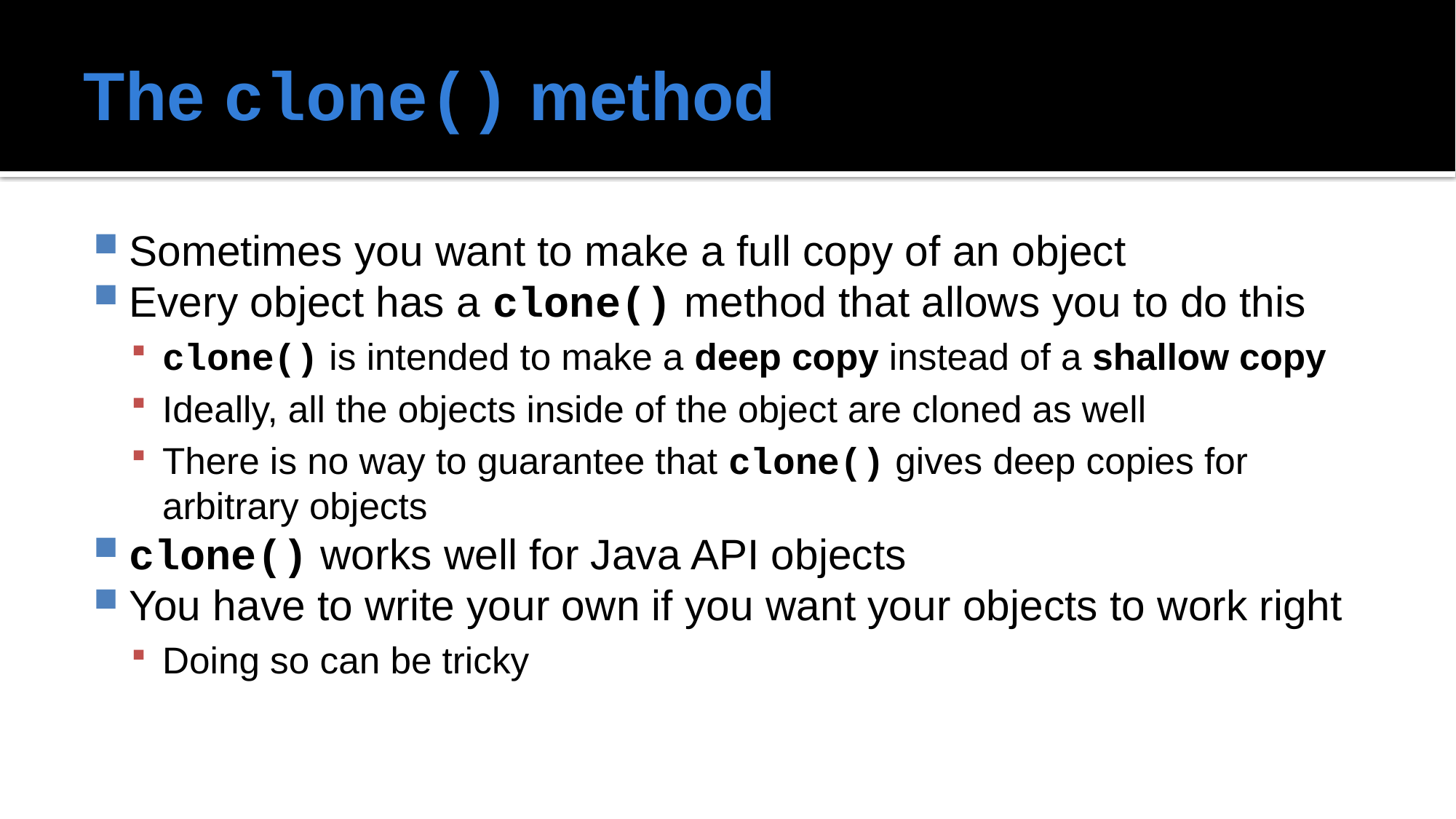

# The clone() method
Sometimes you want to make a full copy of an object
Every object has a clone() method that allows you to do this
clone() is intended to make a deep copy instead of a shallow copy
Ideally, all the objects inside of the object are cloned as well
There is no way to guarantee that clone() gives deep copies for arbitrary objects
clone() works well for Java API objects
You have to write your own if you want your objects to work right
Doing so can be tricky